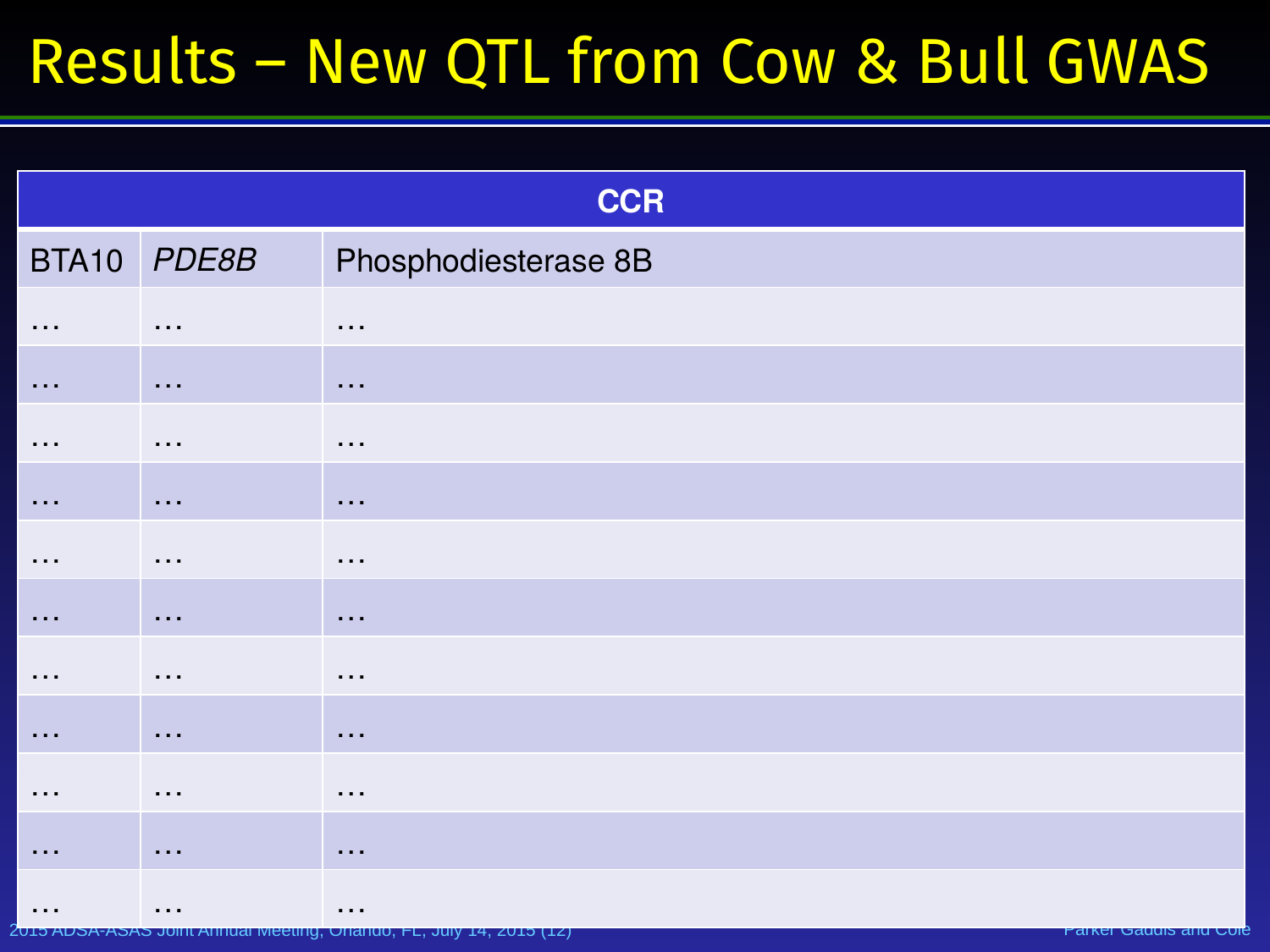

# Results – New QTL from Cow & Bull GWAS
| CCR |  |  |
| --- | --- | --- |
| BTA10 | PDE8B | Phosphodiesterase 8B |
| … | … | … |
| … | … | … |
| … | … | … |
| … | … | … |
| … | … | … |
| … | … | … |
| … | … | … |
| … | … | … |
| … | … | … |
| … | … | … |
| … | … | … |